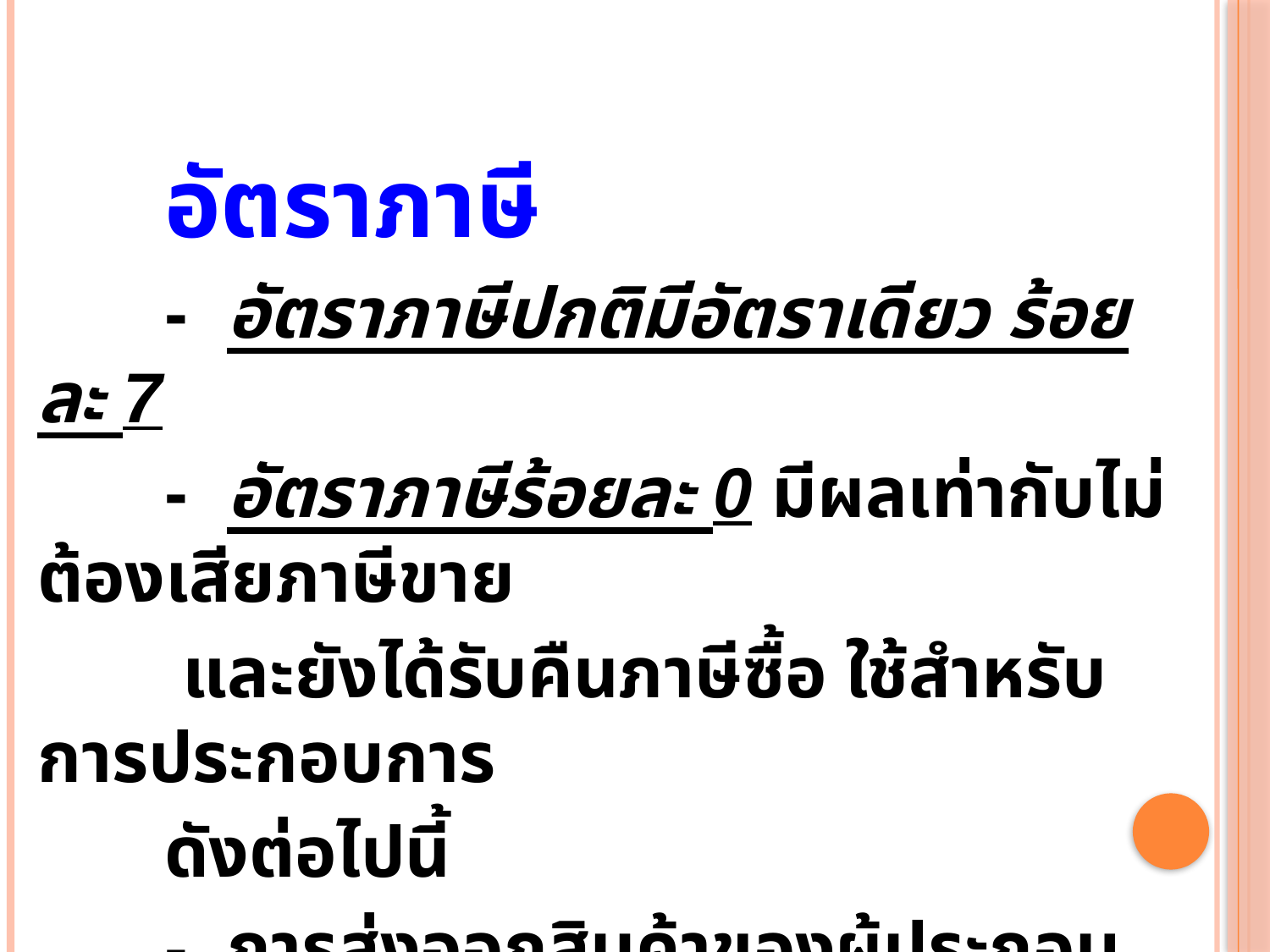

อัตราภาษี
	-  อัตราภาษีปกติมีอัตราเดียว ร้อยละ 7
	-  อัตราภาษีร้อยละ 0 มีผลเท่ากับไม่ต้องเสียภาษีขาย
	 และยังได้รับคืนภาษีซื้อ ใช้สำหรับการประกอบการ
	ดังต่อไปนี้
	-  การส่งออกสินค้าของผู้ประกอบการจดทะเบียน